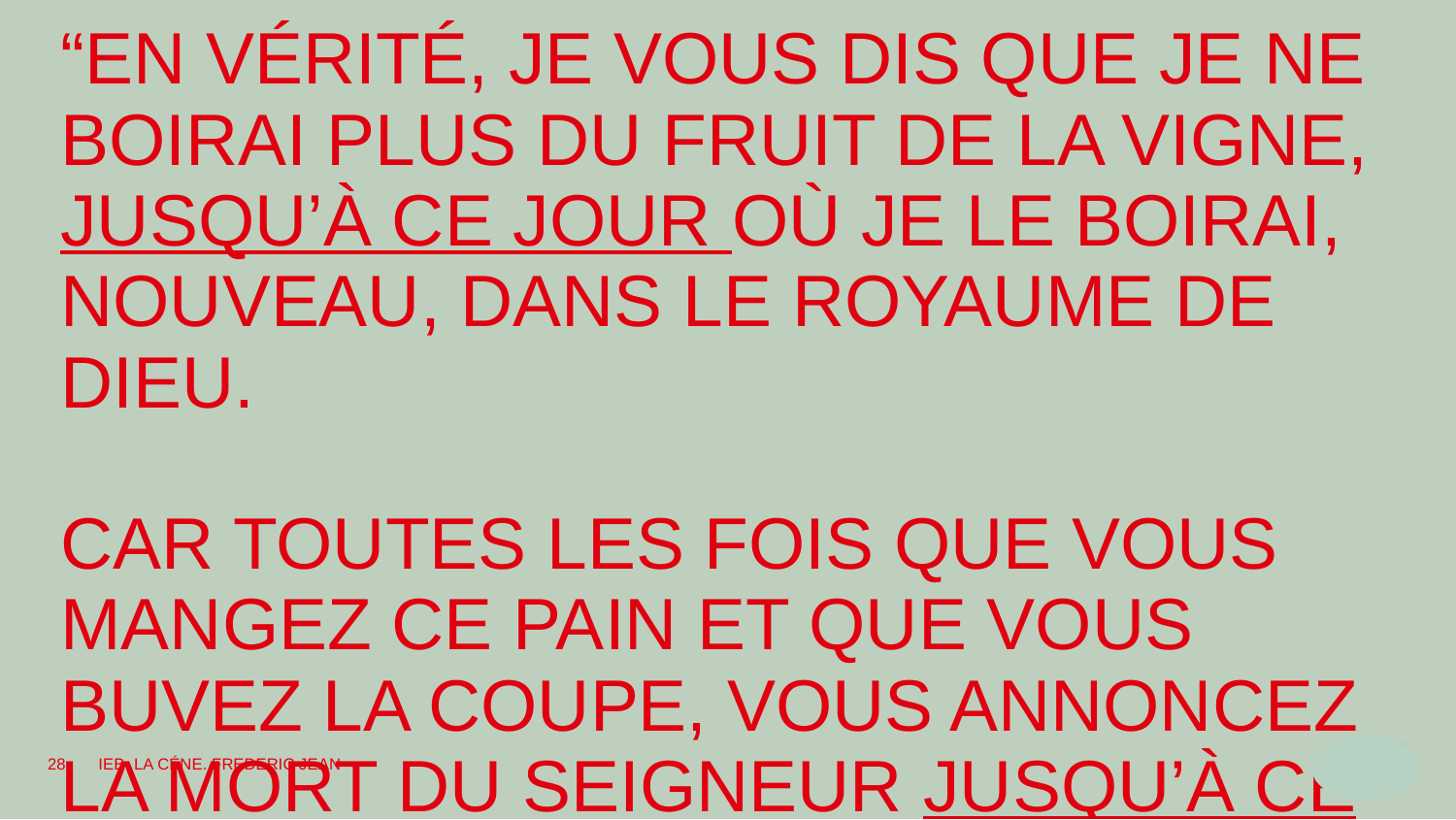

# “En vérité, je vous dis que je ne boirai plus du fruit de la vigne, jusqu’à ce jour où je le boirai, nouveau, dans le royaume de Dieu. Car toutes les fois que vous mangez ce pain et que vous buvez la coupe, vous annoncez la mort du Seigneur jusqu’à ce qu’il vienne.”

28
IEB. La céne. Frederic JEAN